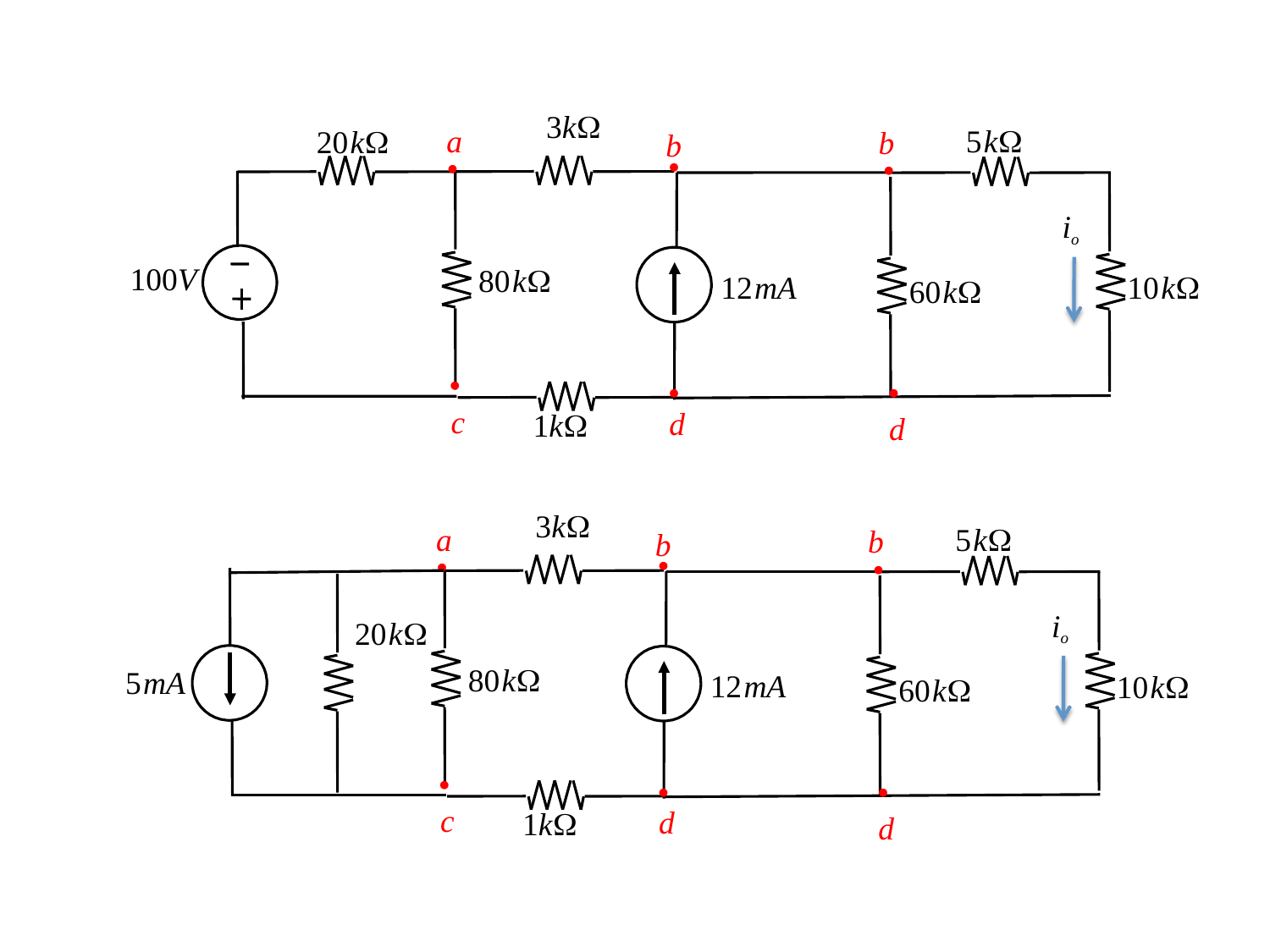

3kΩ
5kΩ
20kΩ
a
•
b
b
•
•

io

100V

80kΩ

12mA
10kΩ

60kΩ

•
•
d
•
d

c
1kΩ
3kΩ
5kΩ
a
•
b
b
•
•

io
20kΩ

80kΩ

5mA

12mA
10kΩ

60kΩ

•
•
d
•
d

c
1kΩ